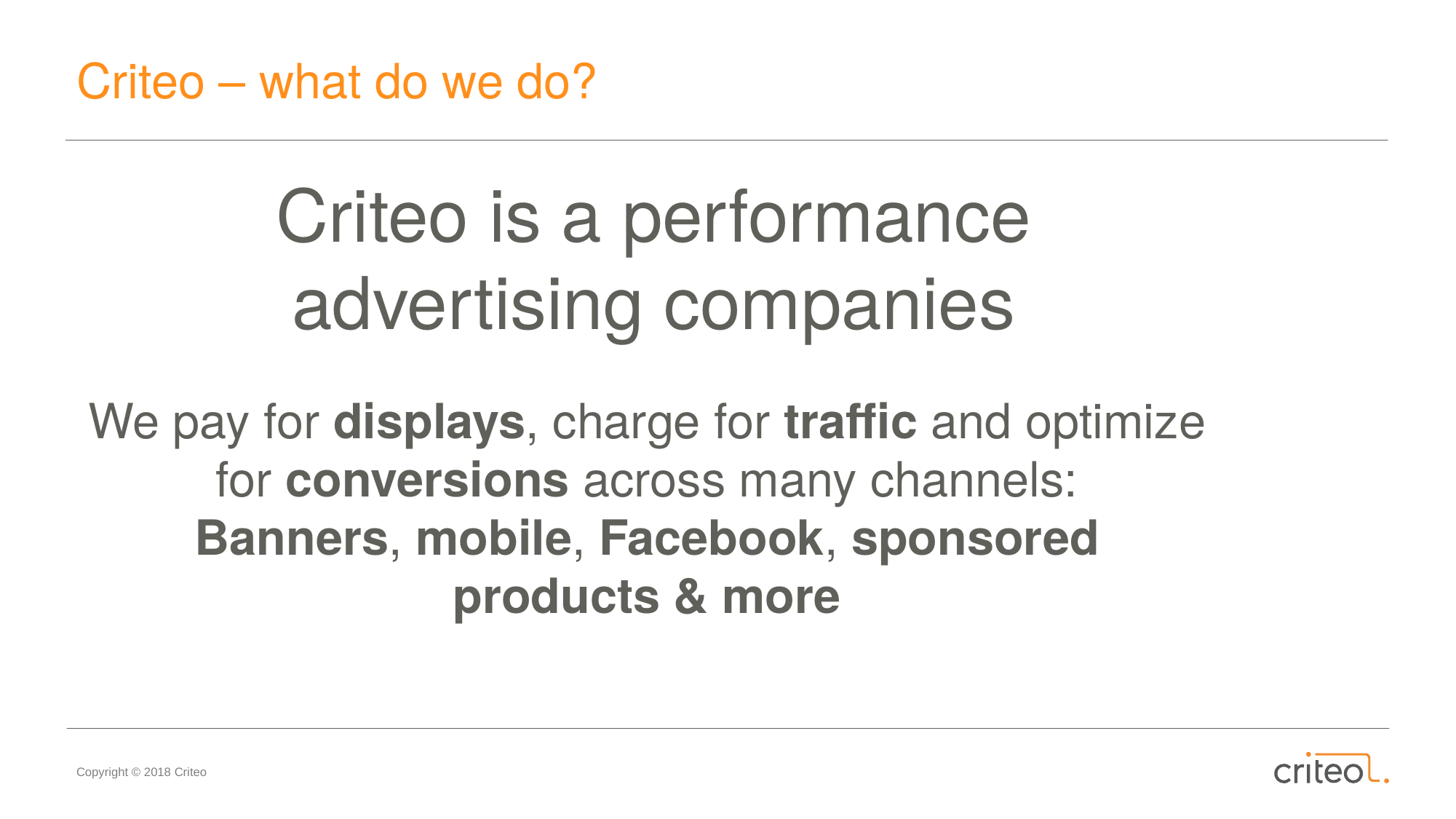

Criteo – what do we do?
Criteo is a performance advertising companies
We pay for displays, charge for traffic and optimize for conversions across many channels:
Banners, mobile, Facebook, sponsored products & more